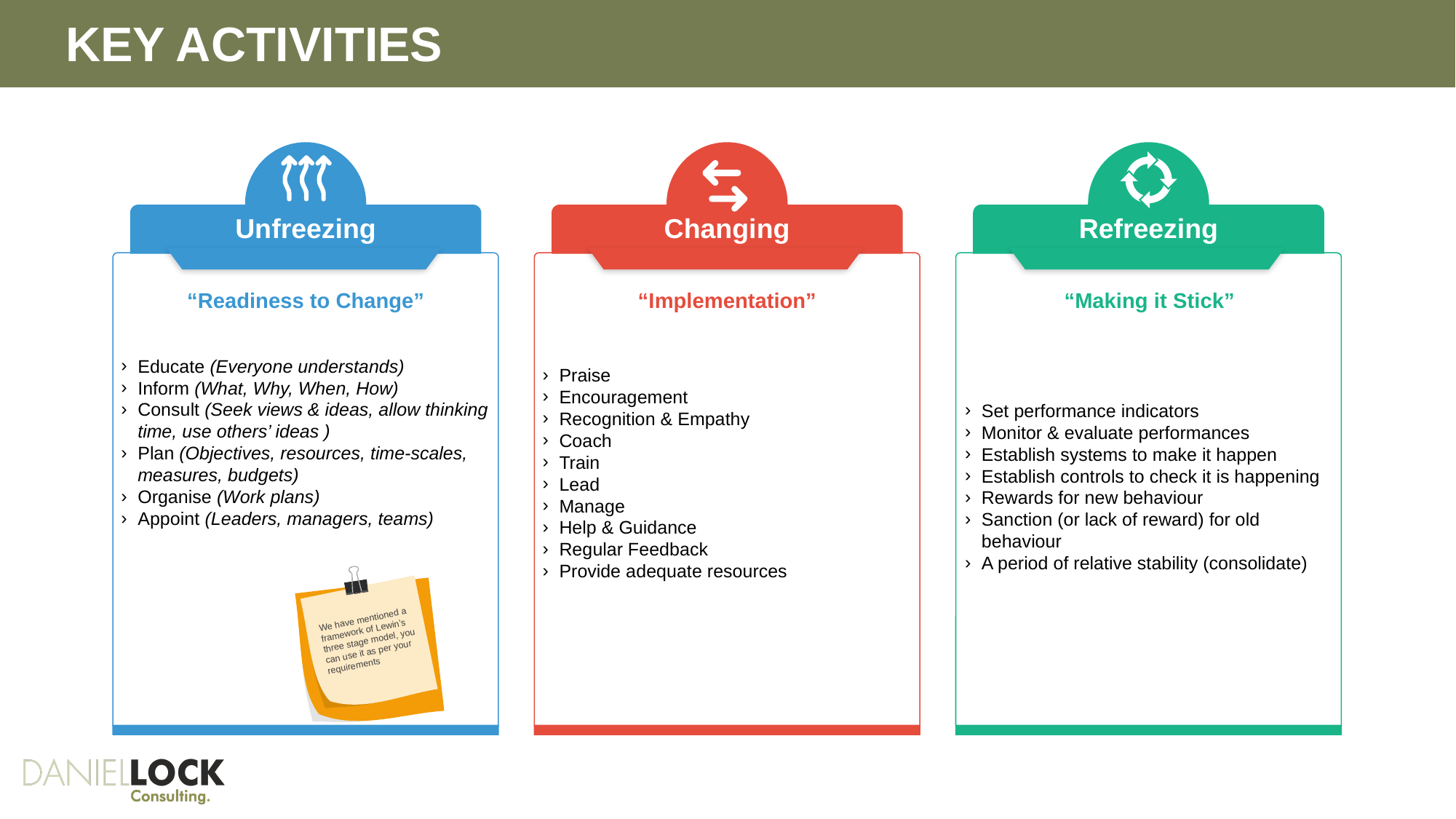

# KEY ACTIVITIES

Unfreezing
Changing
Refreezing
“Readiness to Change”
“Implementation”
“Making it Stick”
Educate (Everyone understands)
Inform (What, Why, When, How)
Consult (Seek views & ideas, allow thinking time, use others’ ideas )
Plan (Objectives, resources, time-scales, measures, budgets)
Organise (Work plans)
Appoint (Leaders, managers, teams)
Praise
Encouragement
Recognition & Empathy
Coach
Train
Lead
Manage
Help & Guidance
Regular Feedback
Provide adequate resources
Set performance indicators
Monitor & evaluate performances
Establish systems to make it happen
Establish controls to check it is happening
Rewards for new behaviour
Sanction (or lack of reward) for old behaviour
A period of relative stability (consolidate)

We have mentioned a framework of Lewin’s three stage model, you can use it as per your requirements